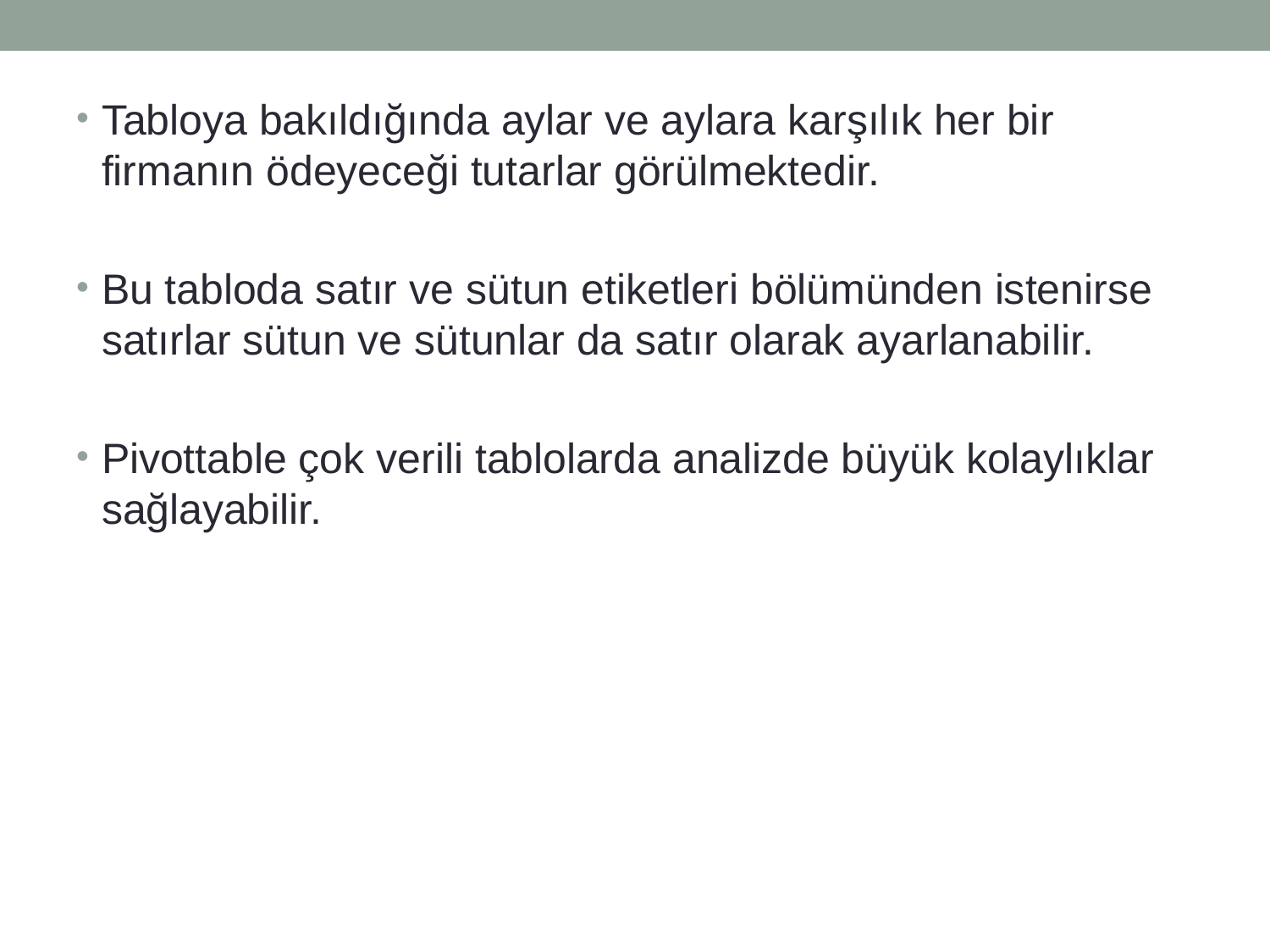

Tabloya bakıldığında aylar ve aylara karşılık her bir firmanın ödeyeceği tutarlar görülmektedir.

Bu tabloda satır ve sütun etiketleri bölümünden istenirse satırlar sütun ve sütunlar da satır olarak ayarlanabilir.

Pivottable çok verili tablolarda analizde büyük kolaylıklar sağlayabilir.